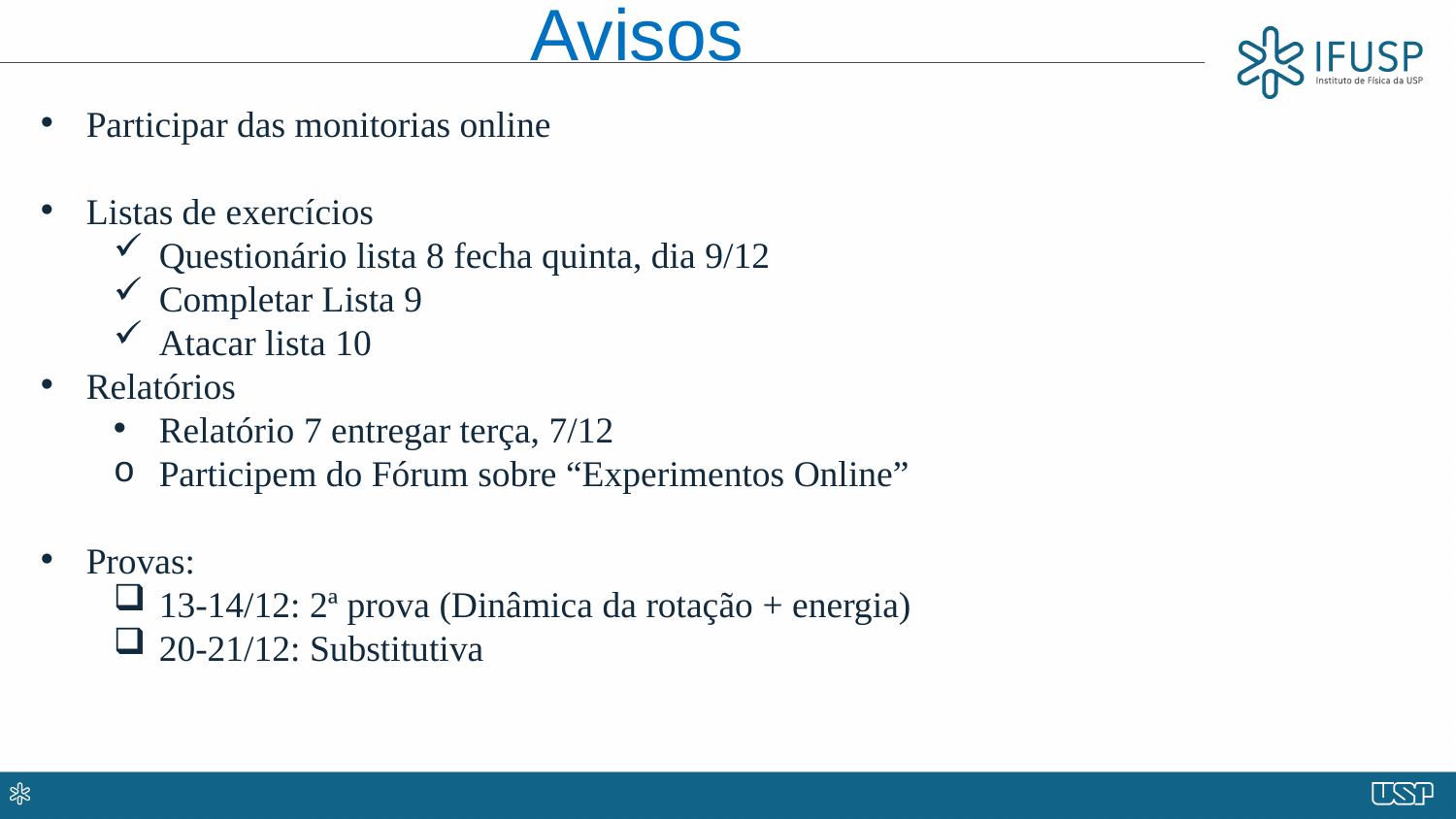

Avisos
Participar das monitorias online

Listas de exercícios
Questionário lista 8 fecha quinta, dia 9/12
Completar Lista 9
Atacar lista 10
Relatórios
Relatório 7 entregar terça, 7/12
Participem do Fórum sobre “Experimentos Online”

Provas:
13-14/12: 2ª prova (Dinâmica da rotação + energia)
20-21/12: Substitutiva